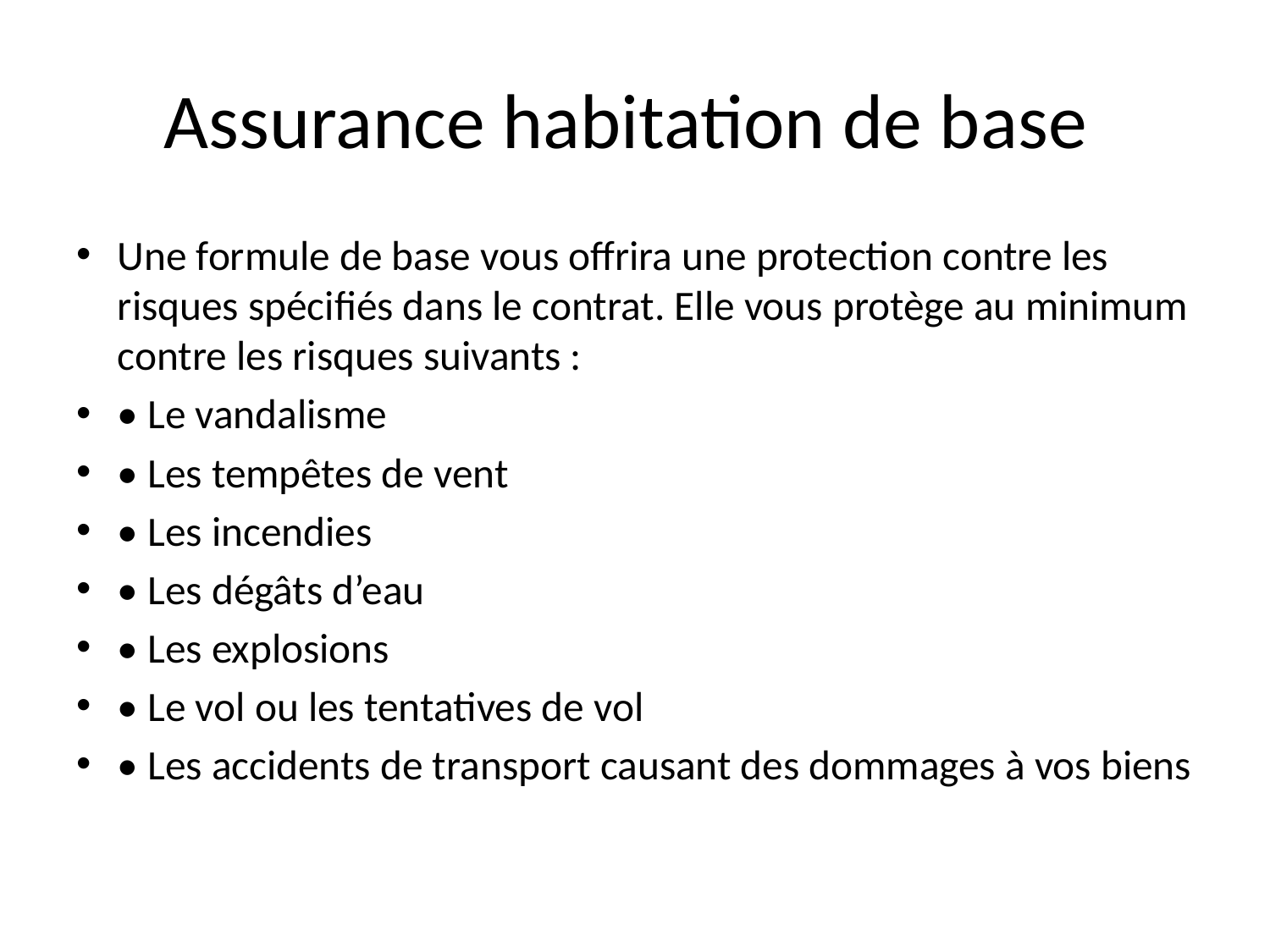

# Assurance habitation de base
Une formule de base vous offrira une protection contre les risques spécifiés dans le contrat. Elle vous protège au minimum contre les risques suivants :
• Le vandalisme
• Les tempêtes de vent
• Les incendies
• Les dégâts d’eau
• Les explosions
• Le vol ou les tentatives de vol
• Les accidents de transport causant des dommages à vos biens